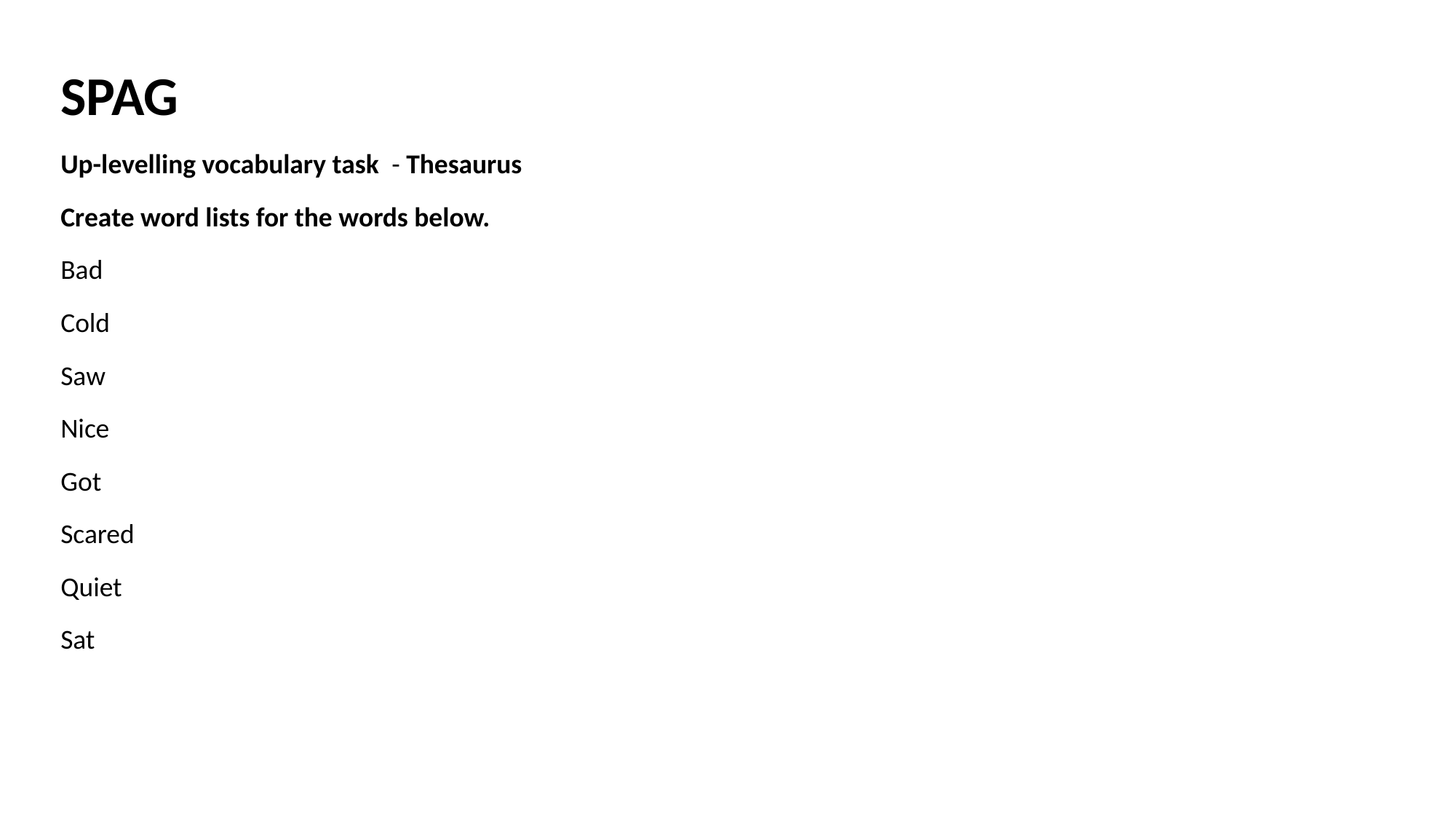

SPAG
Up-levelling vocabulary task  - Thesaurus
Create word lists for the words below.
Bad
Cold
Saw
Nice
Got
Scared
Quiet
Sat